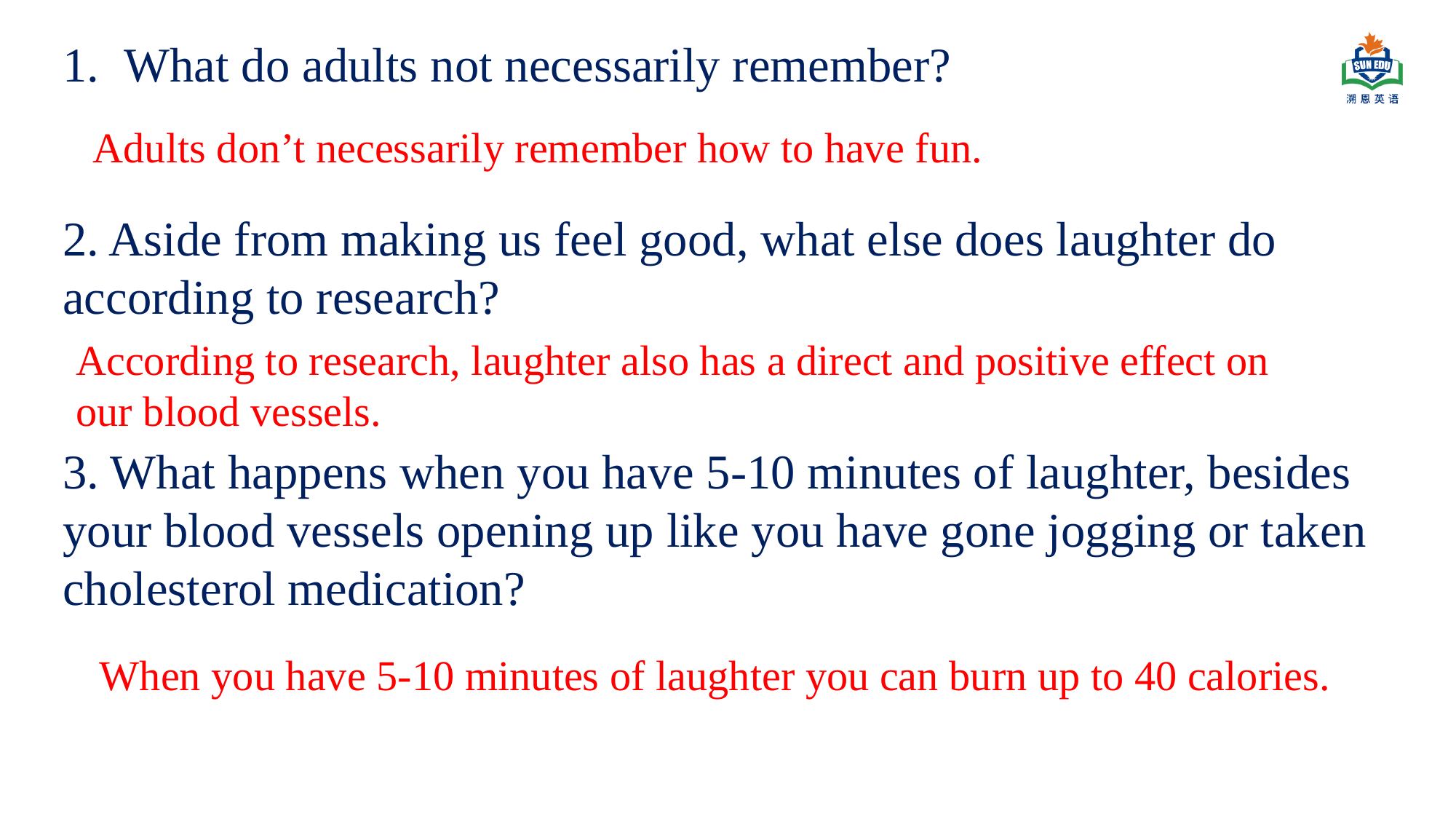

What do adults not necessarily remember?

2. Aside from making us feel good, what else does laughter do according to research?

3. What happens when you have 5-10 minutes of laughter, besides your blood vessels opening up like you have gone jogging or taken cholesterol medication?
Adults don’t necessarily remember how to have fun.
According to research, laughter also has a direct and positive effect on our blood vessels.
When you have 5-10 minutes of laughter you can burn up to 40 calories.